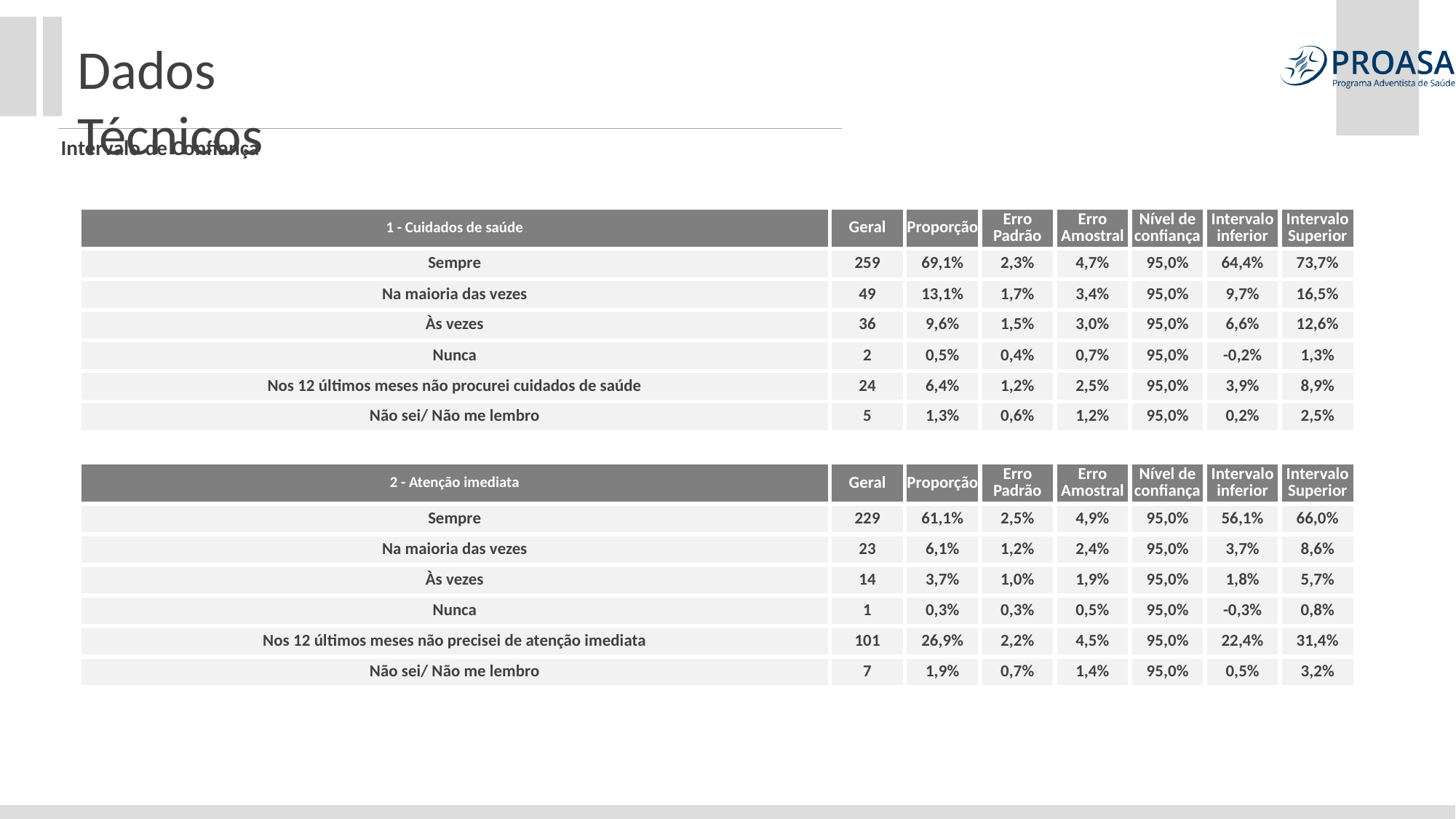

Dados Técnicos
Intervalo de Confiança
| 1 - Cuidados de saúde | Geral | Proporção | Erro Padrão | Erro Amostral | Nível de confiança | Intervalo inferior | Intervalo Superior |
| --- | --- | --- | --- | --- | --- | --- | --- |
| Sempre | 259 | 69,1% | 2,3% | 4,7% | 95,0% | 64,4% | 73,7% |
| Na maioria das vezes | 49 | 13,1% | 1,7% | 3,4% | 95,0% | 9,7% | 16,5% |
| Às vezes | 36 | 9,6% | 1,5% | 3,0% | 95,0% | 6,6% | 12,6% |
| Nunca | 2 | 0,5% | 0,4% | 0,7% | 95,0% | -0,2% | 1,3% |
| Nos 12 últimos meses não procurei cuidados de saúde | 24 | 6,4% | 1,2% | 2,5% | 95,0% | 3,9% | 8,9% |
| Não sei/ Não me lembro | 5 | 1,3% | 0,6% | 1,2% | 95,0% | 0,2% | 2,5% |
|  |  |  |  |  |  |  |  |
| 2 - Atenção imediata | Geral | Proporção | Erro Padrão | Erro Amostral | Nível de confiança | Intervalo inferior | Intervalo Superior |
| Sempre | 229 | 61,1% | 2,5% | 4,9% | 95,0% | 56,1% | 66,0% |
| Na maioria das vezes | 23 | 6,1% | 1,2% | 2,4% | 95,0% | 3,7% | 8,6% |
| Às vezes | 14 | 3,7% | 1,0% | 1,9% | 95,0% | 1,8% | 5,7% |
| Nunca | 1 | 0,3% | 0,3% | 0,5% | 95,0% | -0,3% | 0,8% |
| Nos 12 últimos meses não precisei de atenção imediata | 101 | 26,9% | 2,2% | 4,5% | 95,0% | 22,4% | 31,4% |
| Não sei/ Não me lembro | 7 | 1,9% | 0,7% | 1,4% | 95,0% | 0,5% | 3,2% |
|  |  |  |  |  |  |  |  |